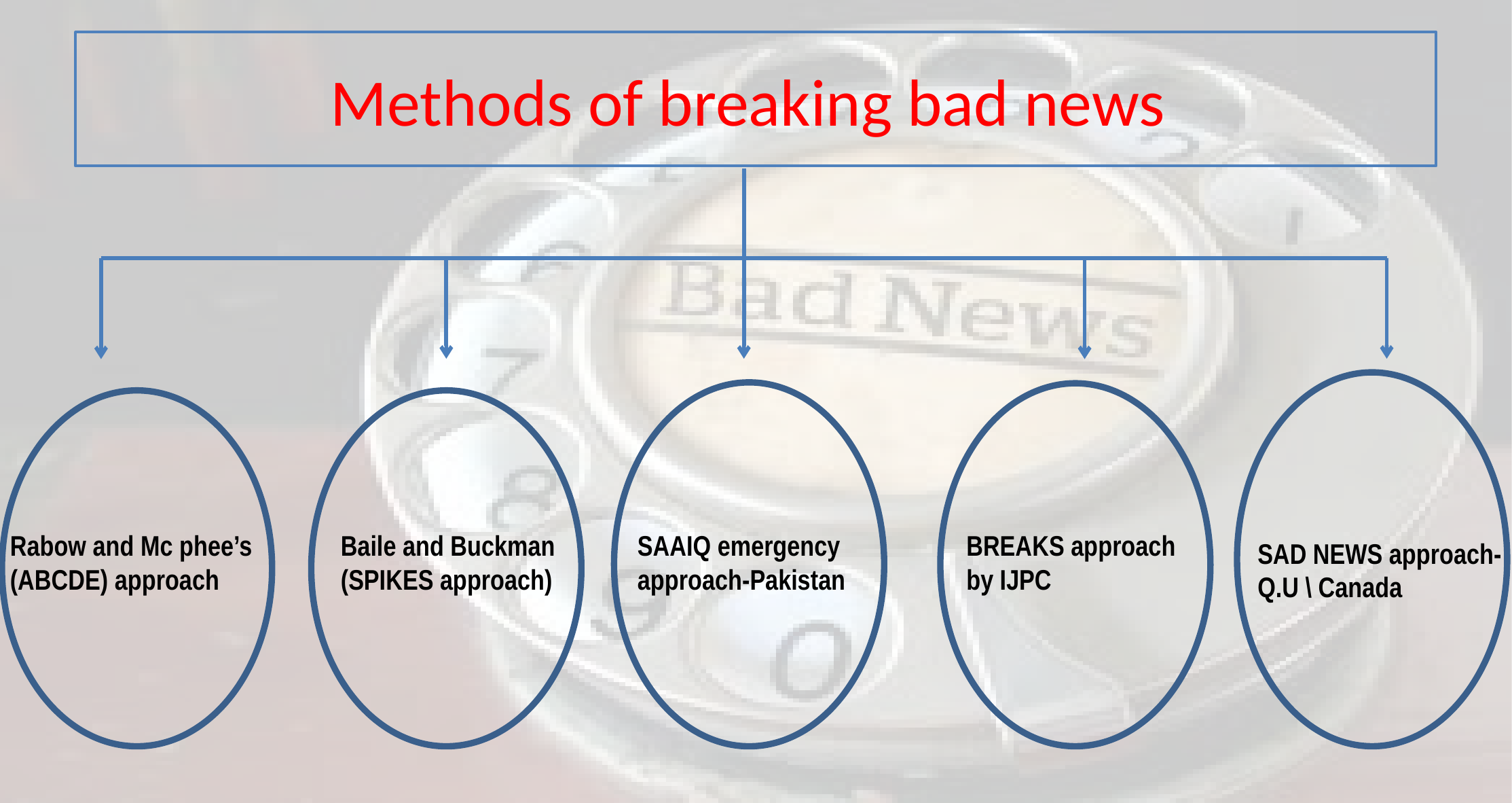

# Methods of breaking bad news

Rabow and Mc phee’s (ABCDE) approach

Baile and Buckman (SPIKES approach)

SAAIQ emergency approach-Pakistan

BREAKS approach by IJPC

SAD NEWS approach-Q.U \ Canada